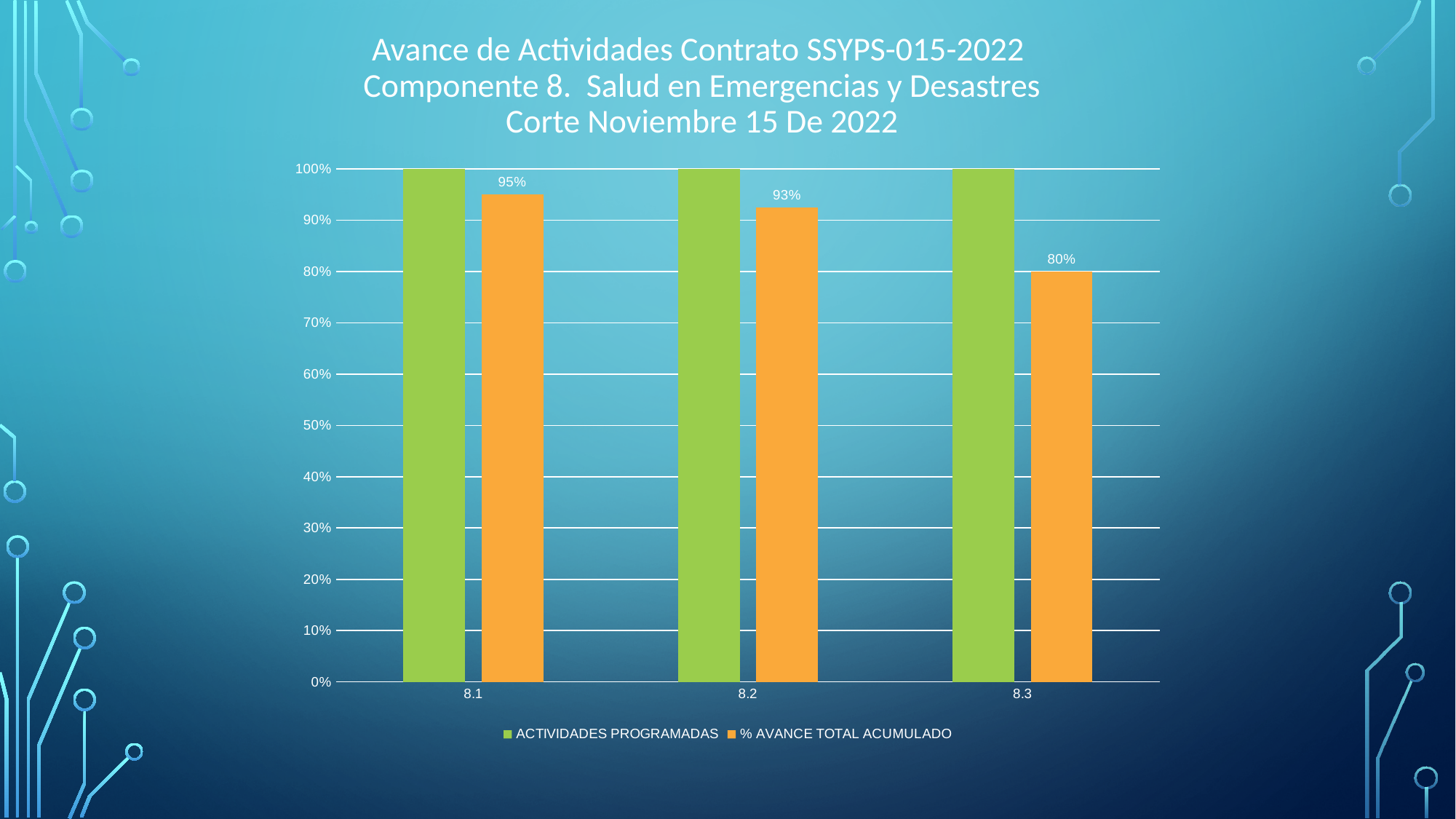

Avance de Actividades Contrato SSYPS-015-2022
Componente 8.  Salud en Emergencias y Desastres
Corte Noviembre 15 De 2022

### Chart

| Category | ACTIVIDADES PROGRAMADAS | % AVANCE TOTAL ACUMULADO |
|---|---|---|
| 8.1 | 1.0 | 0.95 |
| 8.2 | 1.0 | 0.925 |
| 8.3 | 1.0 | 0.8 |